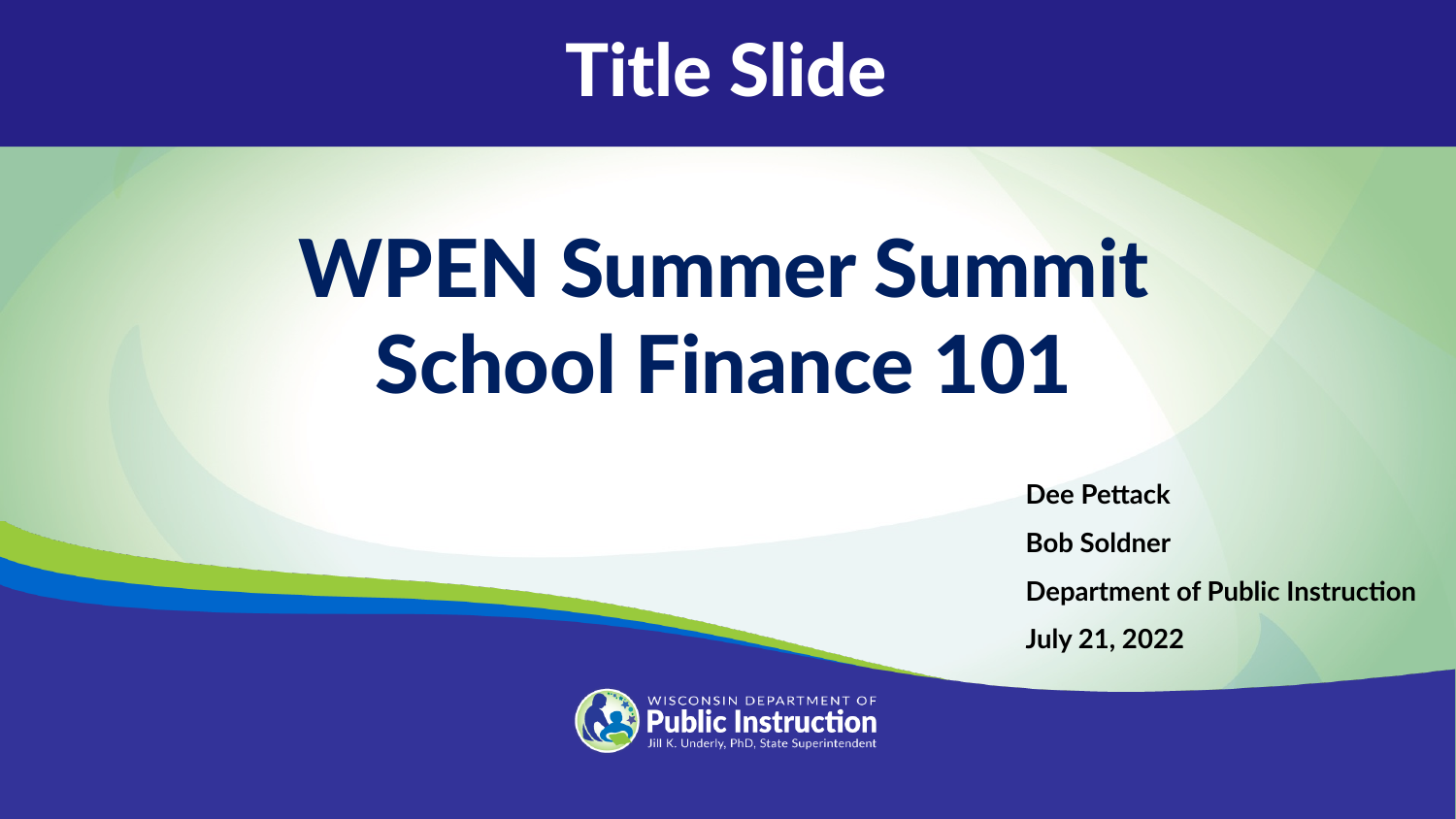

Title Slide
WPEN Summer Summit
School Finance 101
Dee Pettack
Bob Soldner
Department of Public Instruction
July 21, 2022